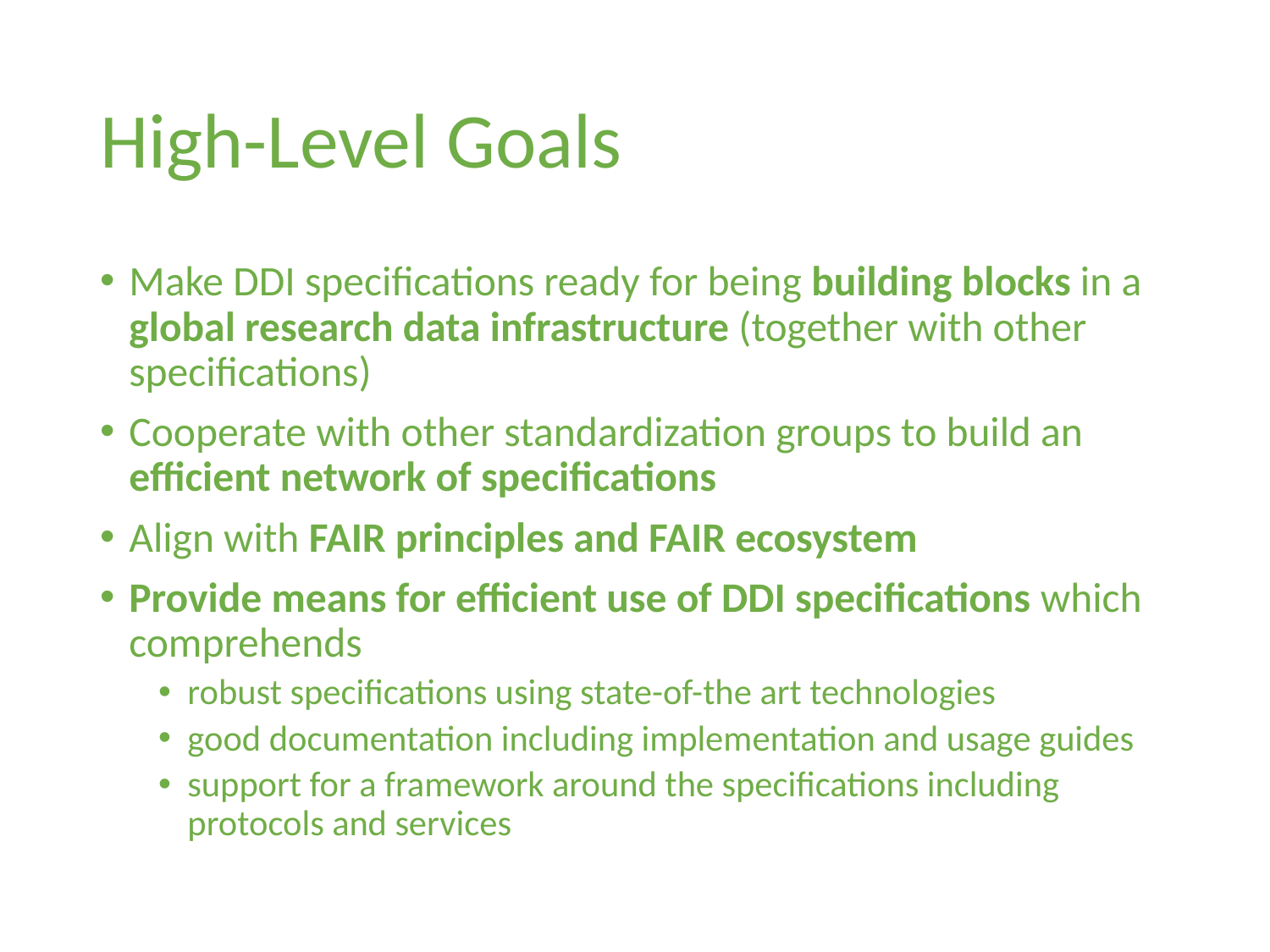

# High-Level Goals
Make DDI specifications ready for being building blocks in a global research data infrastructure (together with other specifications)
Cooperate with other standardization groups to build an efficient network of specifications
Align with FAIR principles and FAIR ecosystem
Provide means for efficient use of DDI specifications which comprehends
robust specifications using state-of-the art technologies
good documentation including implementation and usage guides
support for a framework around the specifications including protocols and services